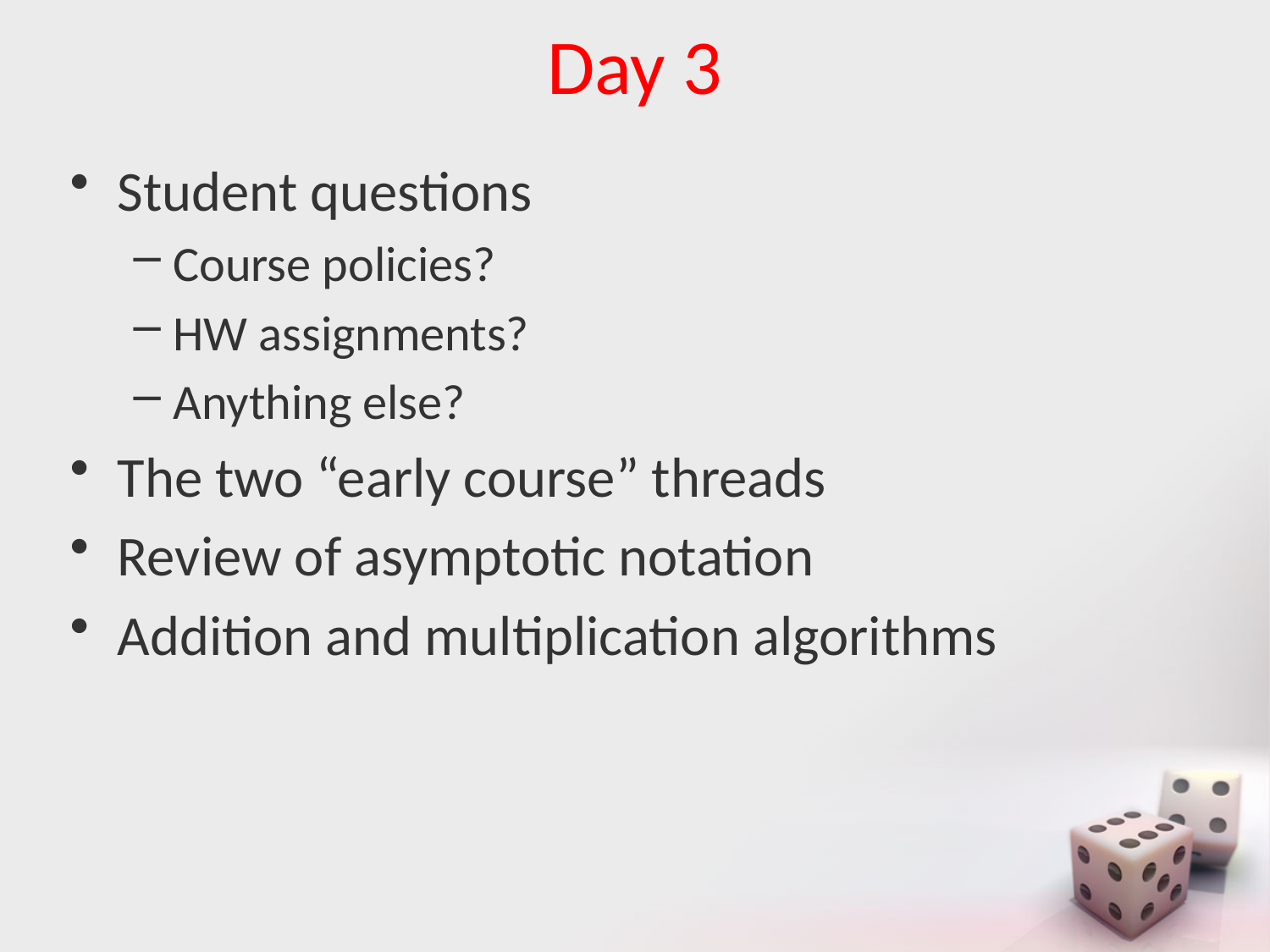

# Day 3
Student questions
Course policies?
HW assignments?
Anything else?
The two “early course” threads
Review of asymptotic notation
Addition and multiplication algorithms